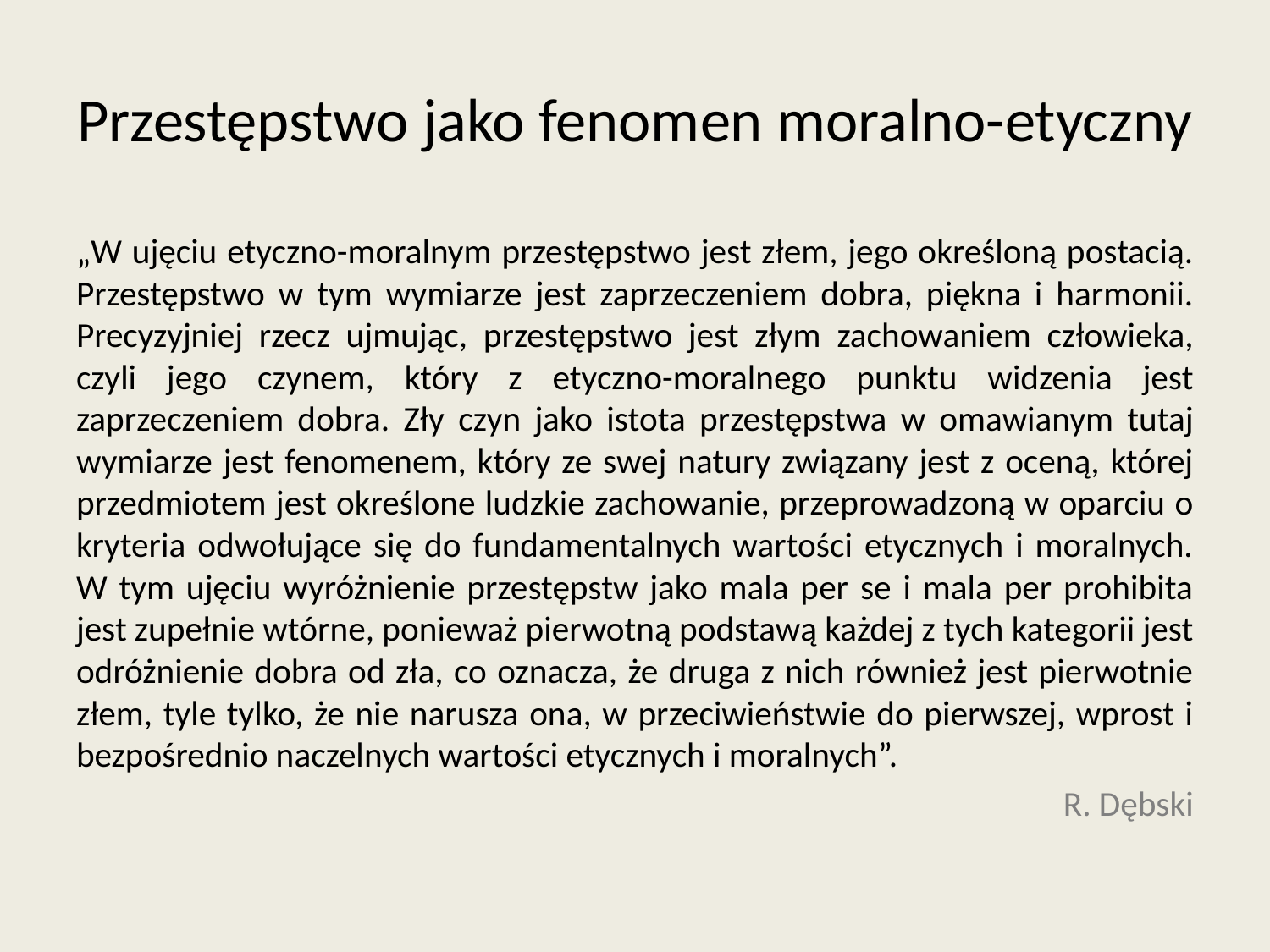

# Przestępstwo jako fenomen moralno-etyczny
„W ujęciu etyczno-moralnym przestępstwo jest złem, jego określoną postacią. Przestępstwo w tym wymiarze jest zaprzeczeniem dobra, piękna i harmonii. Precyzyjniej rzecz ujmując, przestępstwo jest złym zachowaniem człowieka, czyli jego czynem, który z etyczno-moralnego punktu widzenia jest zaprzeczeniem dobra. Zły czyn jako istota przestępstwa w omawianym tutaj wymiarze jest fenomenem, który ze swej natury związany jest z oceną, której przedmiotem jest określone ludzkie zachowanie, przeprowadzoną w oparciu o kryteria odwołujące się do fundamentalnych wartości etycznych i moralnych. W tym ujęciu wyróżnienie przestępstw jako mala per se i mala per prohibita jest zupełnie wtórne, ponieważ pierwotną podstawą każdej z tych kategorii jest odróżnienie dobra od zła, co oznacza, że druga z nich również jest pierwotnie złem, tyle tylko, że nie narusza ona, w przeciwieństwie do pierwszej, wprost i bezpośrednio naczelnych wartości etycznych i moralnych”.
R. Dębski